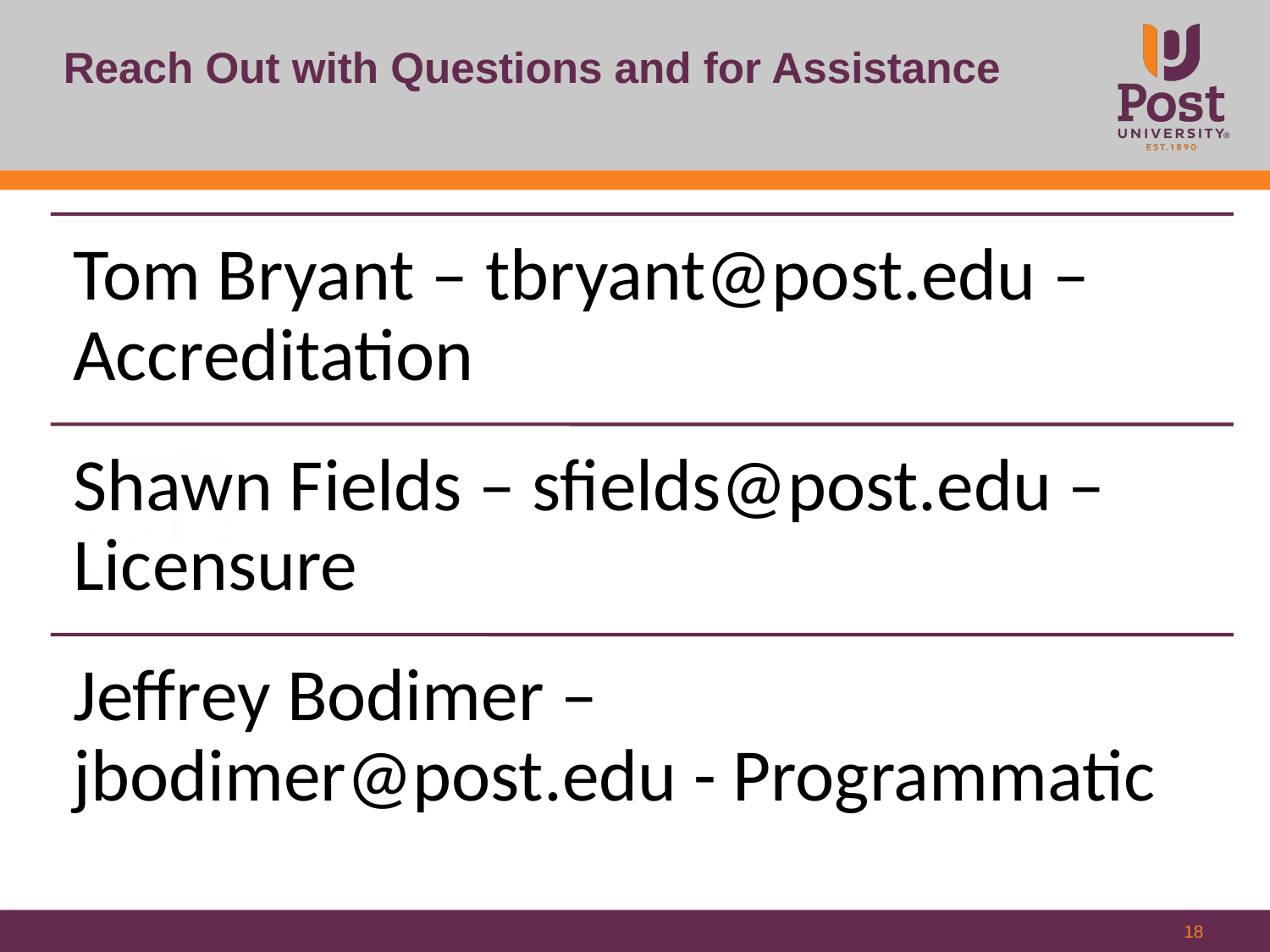

# Reach Out with Questions and for Assistance
Tom Bryant – tbryant@post.edu – Accreditation
Shawn Fields – sfields@post.edu – Licensure
Jeffrey Bodimer – jbodimer@post.edu - Programmatic